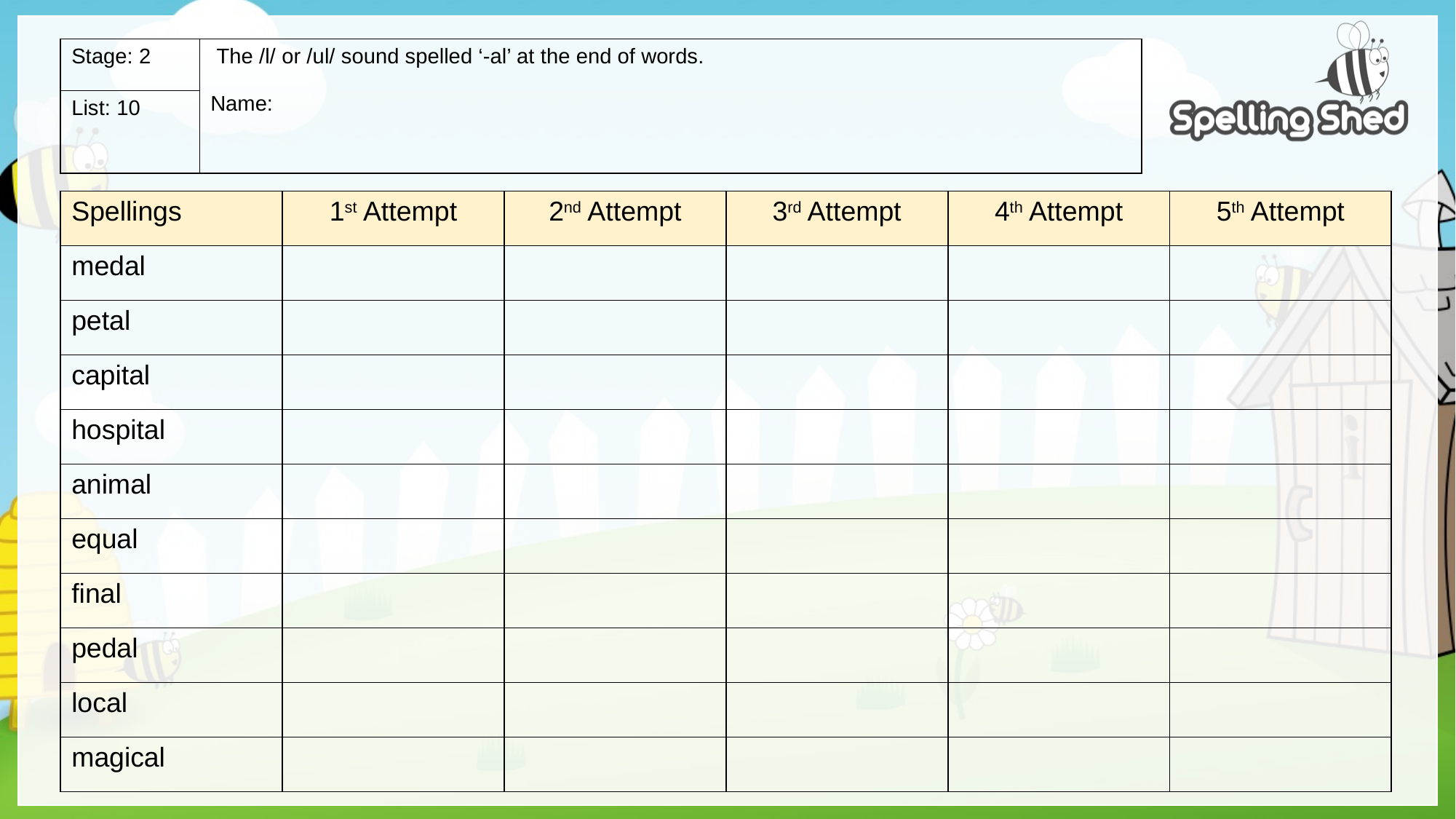

| Stage: 2 | The /l/ or /ul/ sound spelled ‘-al’ at the end of words. Name: |
| --- | --- |
| List: 10 |  |
| Spellings | 1st Attempt | 2nd Attempt | 3rd Attempt | 4th Attempt | 5th Attempt |
| --- | --- | --- | --- | --- | --- |
| medal |  |  |  |  |  |
| petal |  |  |  |  |  |
| capital |  |  |  |  |  |
| hospital |  |  |  |  |  |
| animal |  |  |  |  |  |
| equal |  |  |  |  |  |
| final |  |  |  |  |  |
| pedal |  |  |  |  |  |
| local |  |  |  |  |  |
| magical |  |  |  |  |  |